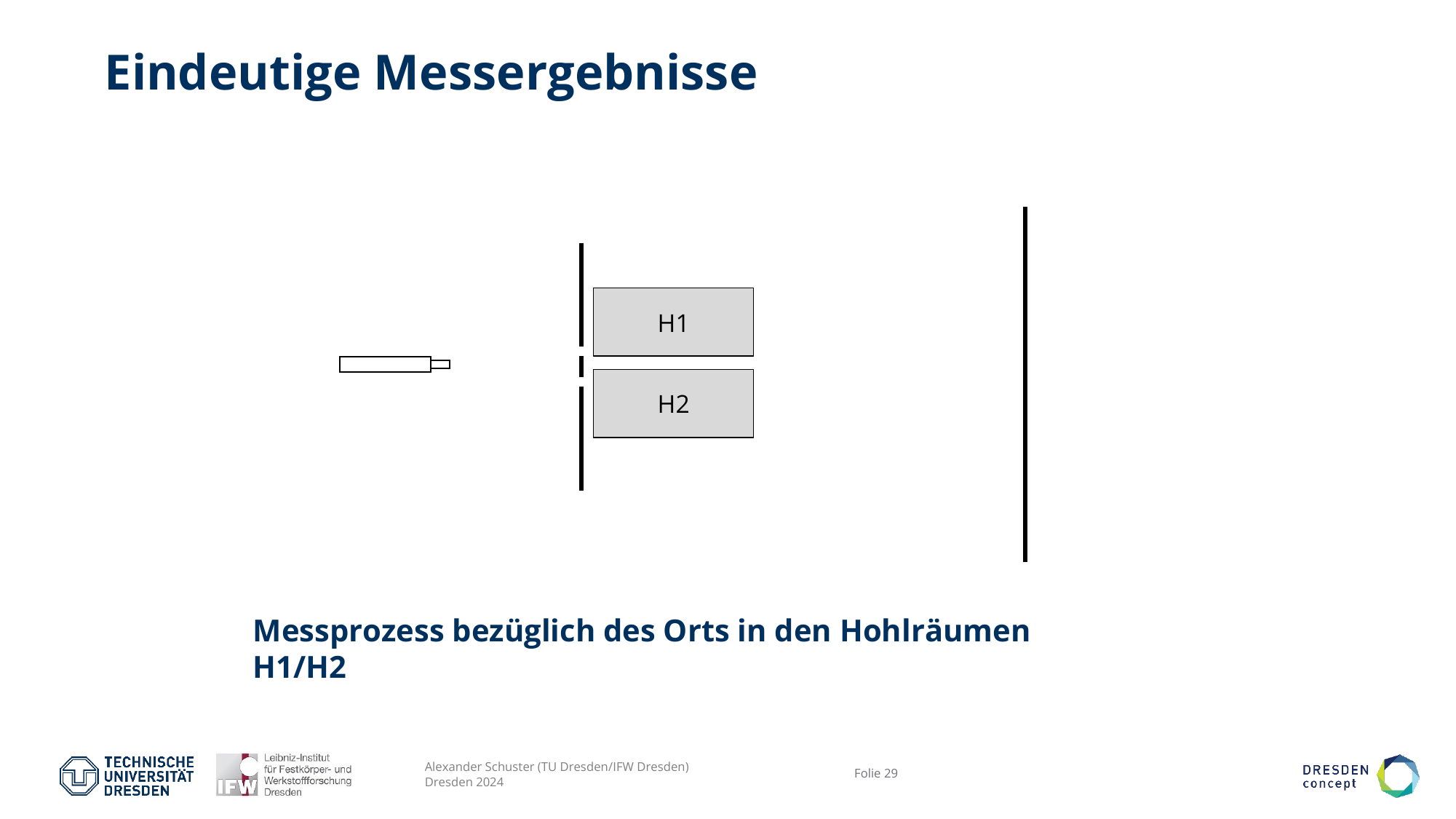

# Eindeutige Messergebnisse
H1

H2
Messprozess bezüglich des Orts in den Hohlräumen H1/H2